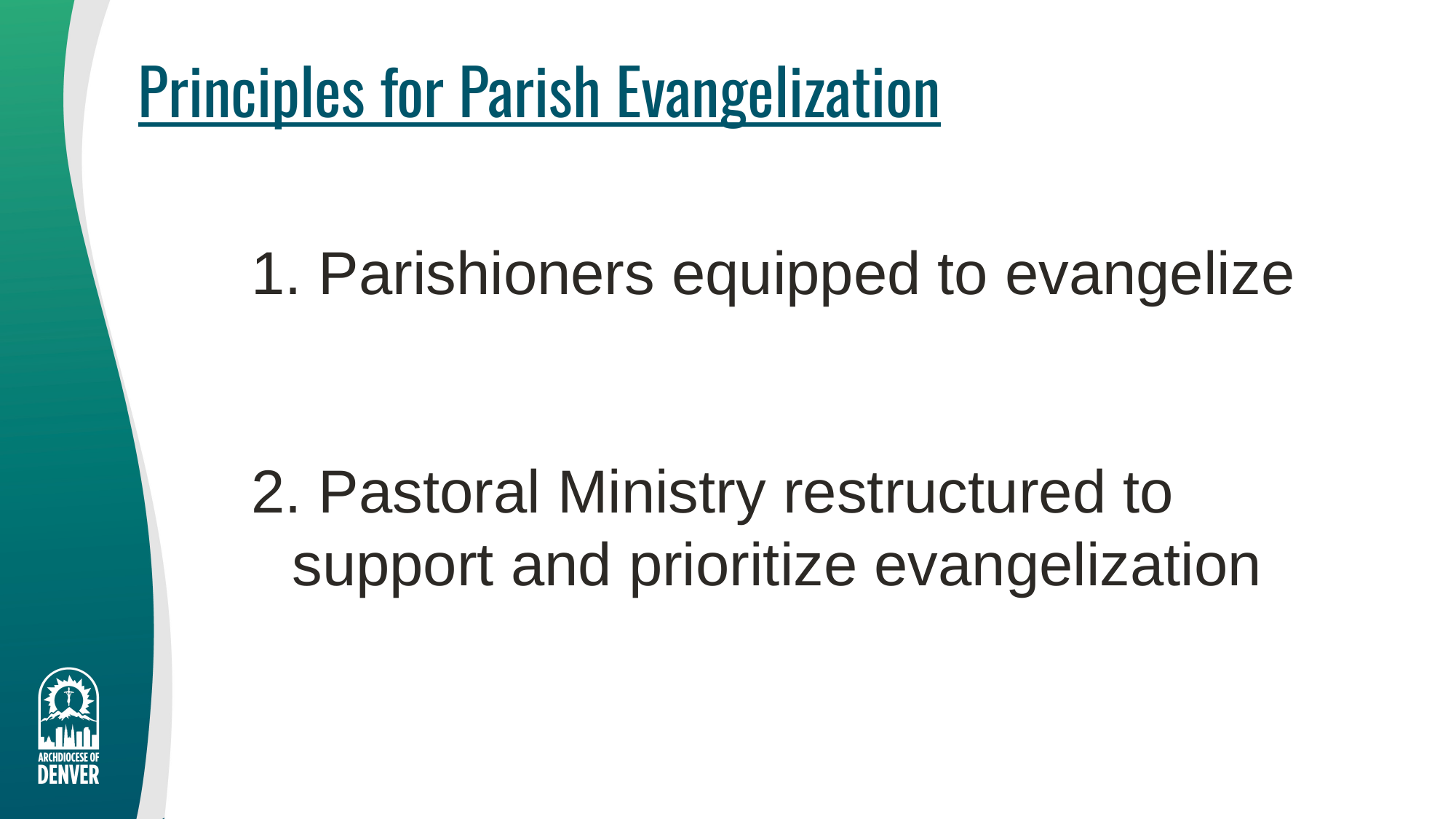

# Principles for Parish Evangelization
 Parishioners equipped to evangelize

 Pastoral Ministry restructured to support and prioritize evangelization